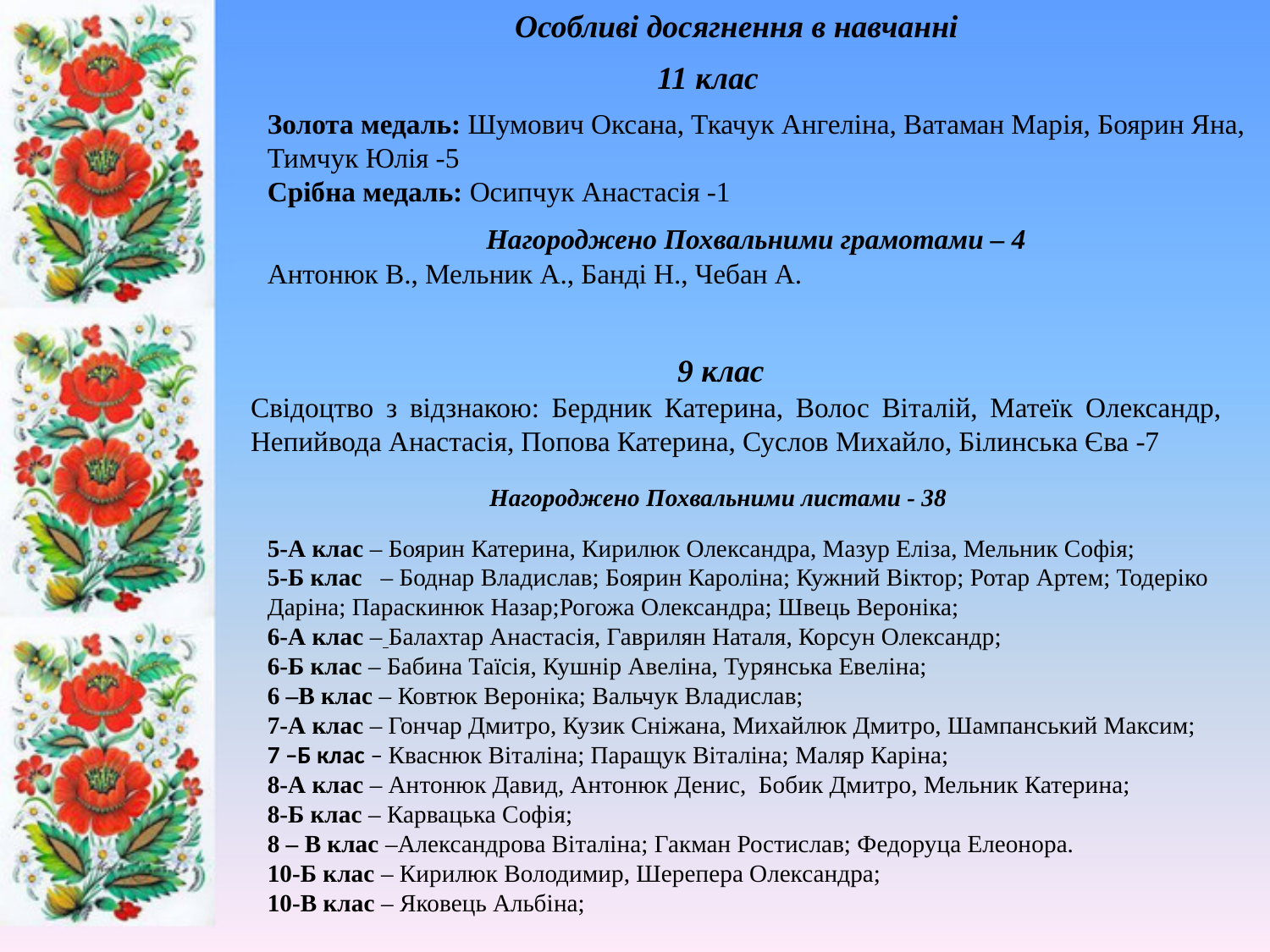

Особливі досягнення в навчанні
11 клас
Золота медаль: Шумович Оксана, Ткачук Ангеліна, Ватаман Марія, Боярин Яна, Тимчук Юлія -5
Срібна медаль: Осипчук Анастасія -1
Нагороджено Похвальними грамотами – 4
Антонюк В., Мельник А., Банді Н., Чебан А.

9 клас
Свідоцтво з відзнакою: Бердник Катерина, Волос Віталій, Матеїк Олександр, Непийвода Анастасія, Попова Катерина, Суслов Михайло, Білинська Єва -7

Нагороджено Похвальними листами - 38
5-А клас – Боярин Катерина, Кирилюк Олександра, Мазур Еліза, Мельник Софія;
5-Б клас   – Боднар Владислав; Боярин Кароліна; Кужний Віктор; Ротар Артем; Тодеріко Даріна; Параскинюк Назар;Рогожа Олександра; Швець Вероніка;
6-А клас – Балахтар Анастасія, Гаврилян Наталя, Корсун Олександр;
6-Б клас – Бабина Таїсія, Кушнір Авеліна, Турянська Евеліна;
6 –В клас – Ковтюк Вероніка; Вальчук Владислав;
7-А клас – Гончар Дмитро, Кузик Сніжана, Михайлюк Дмитро, Шампанський Максим;
7 –Б клас – Кваснюк Віталіна; Паращук Віталіна; Маляр Каріна;
8-А клас – Антонюк Давид, Антонюк Денис,  Бобик Дмитро, Мельник Катерина;
8-Б клас – Карвацька Софія;
8 – В клас –Александрова Віталіна; Гакман Ростислав; Федоруца Елеонора.
10-Б клас – Кирилюк Володимир, Шерепера Олександра;
10-В клас – Яковець Альбіна;